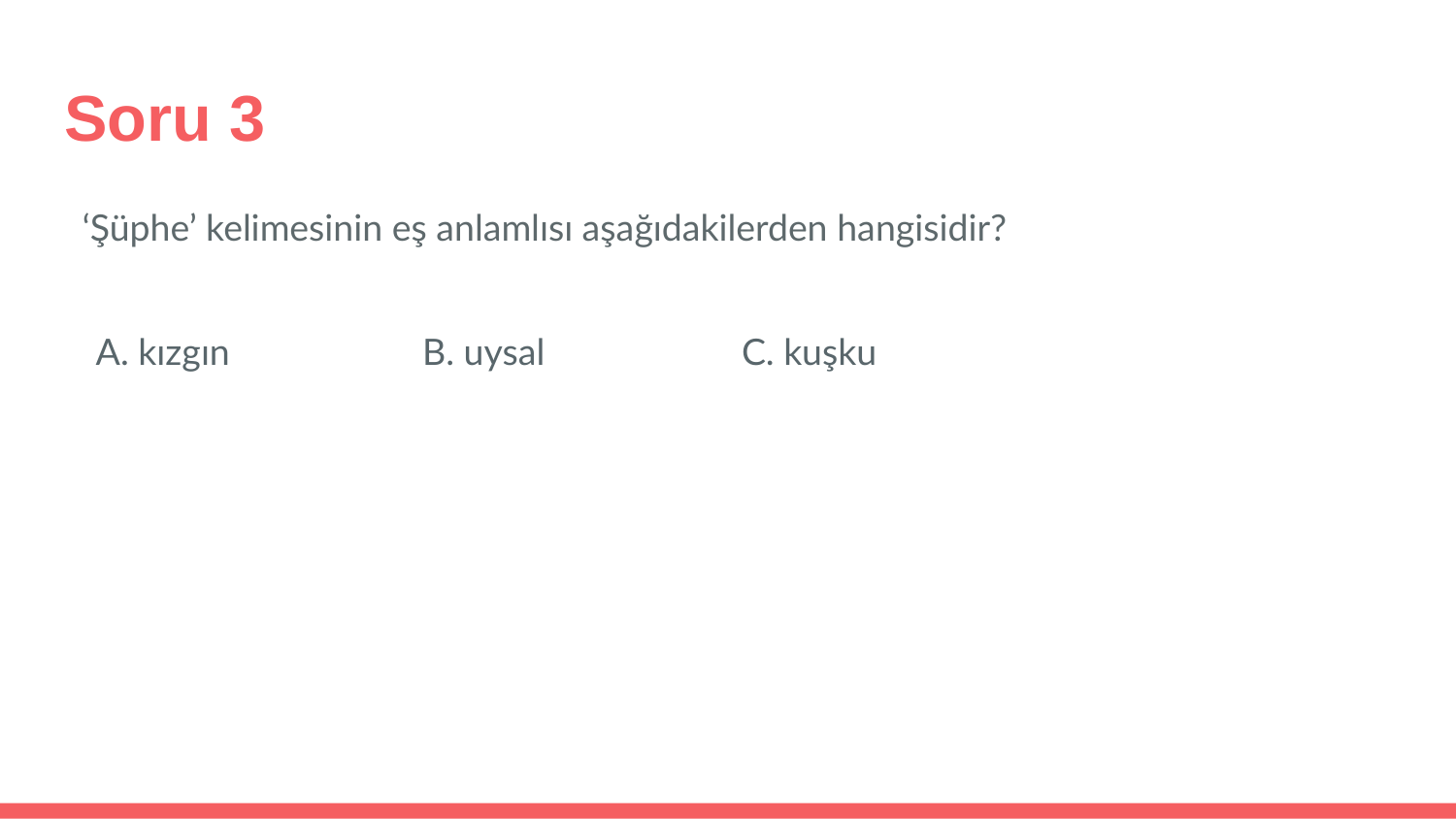

# Soru 3
‘Şüphe’ kelimesinin eş anlamlısı aşağıdakilerden hangisidir?

A. kızgın
B. uysal
C. kuşku